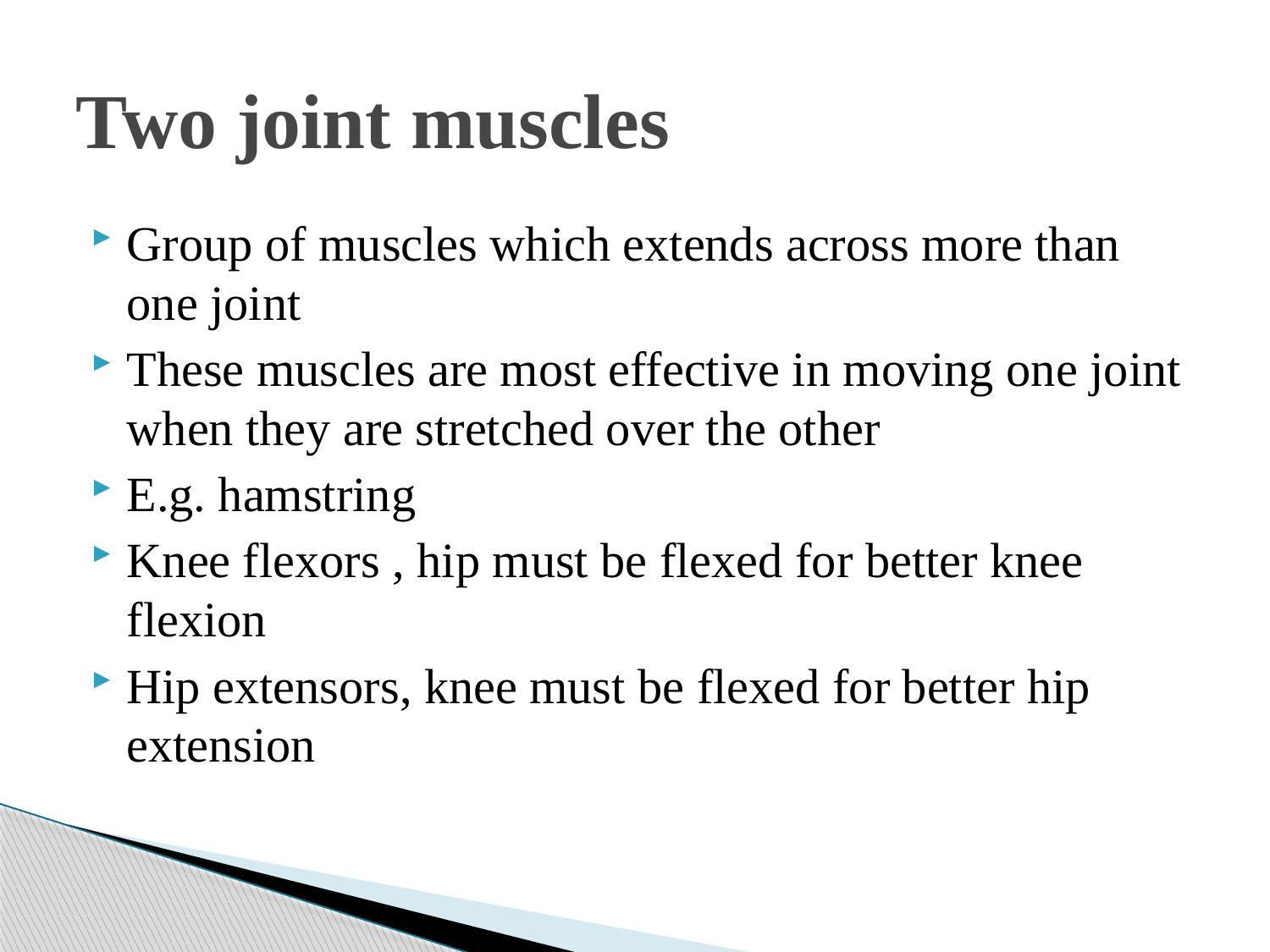

# Two joint muscles
Group of muscles which extends across more than one joint
These muscles are most effective in moving one joint when they are stretched over the other
E.g. hamstring
Knee flexors , hip must be flexed for better knee flexion
Hip extensors, knee must be flexed for better hip extension